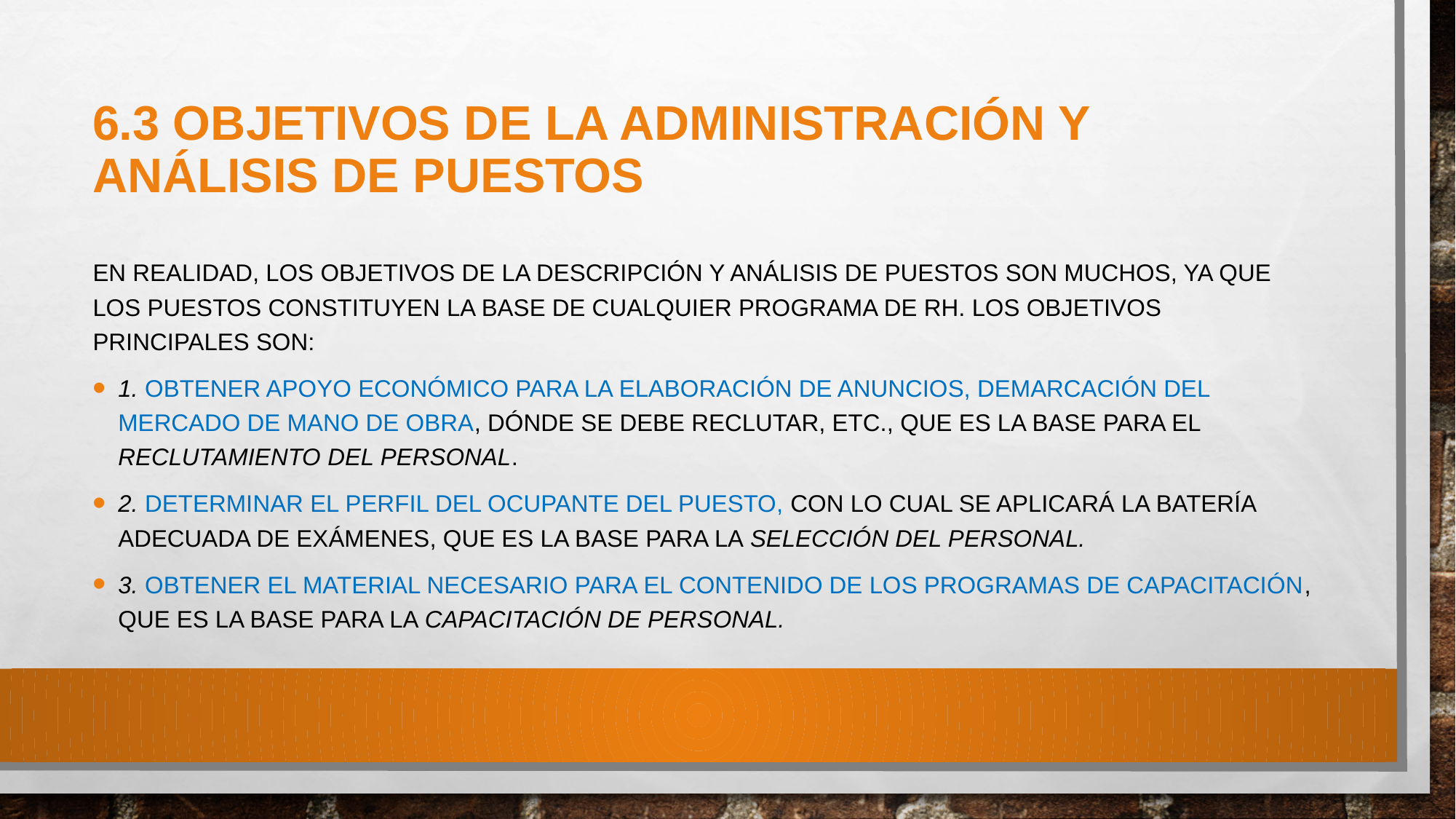

# 6.3 Objetivos de la administración y análisis de puestos
En realidad, los objetivos de la descripción y análisis de puestos son muchos, ya que los puestos constituyen la base de cualquier programa de RH. Los objetivos principales son:
1. Obtener apoyo económico para la elaboración de anuncios, demarcación del mercado de mano de obra, dónde se debe reclutar, etc., que es la base para el reclutamiento del personal.
2. Determinar el perfil del ocupante del puesto, con lo cual se aplicará la batería adecuada de exámenes, que es la base para la selección del personal.
3. Obtener el material necesario para el contenido de los programas de capacitación, que es la base para la capacitación de personal.